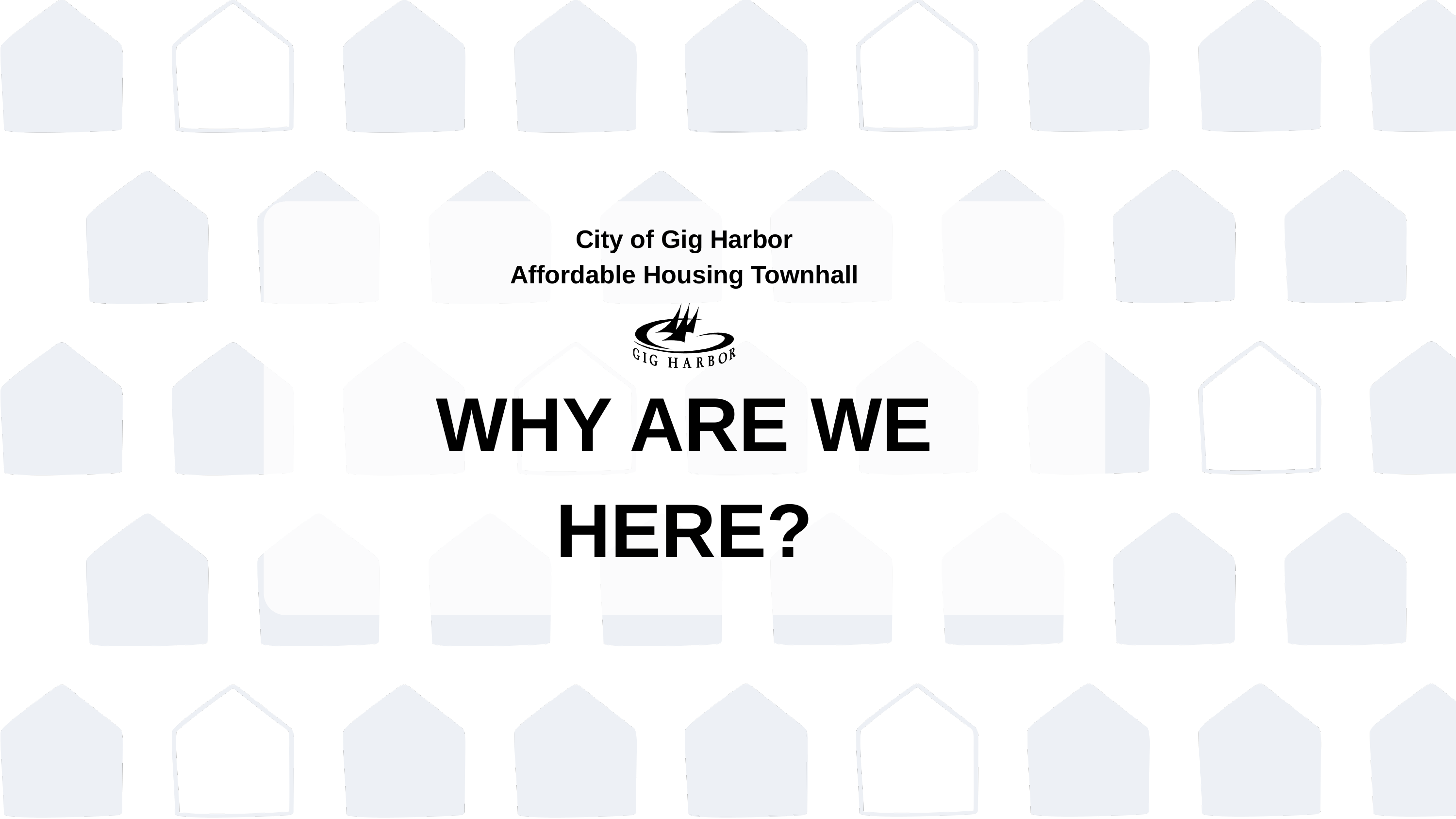

City of Gig Harbor
Affordable Housing Townhall

WHY ARE WE HERE?